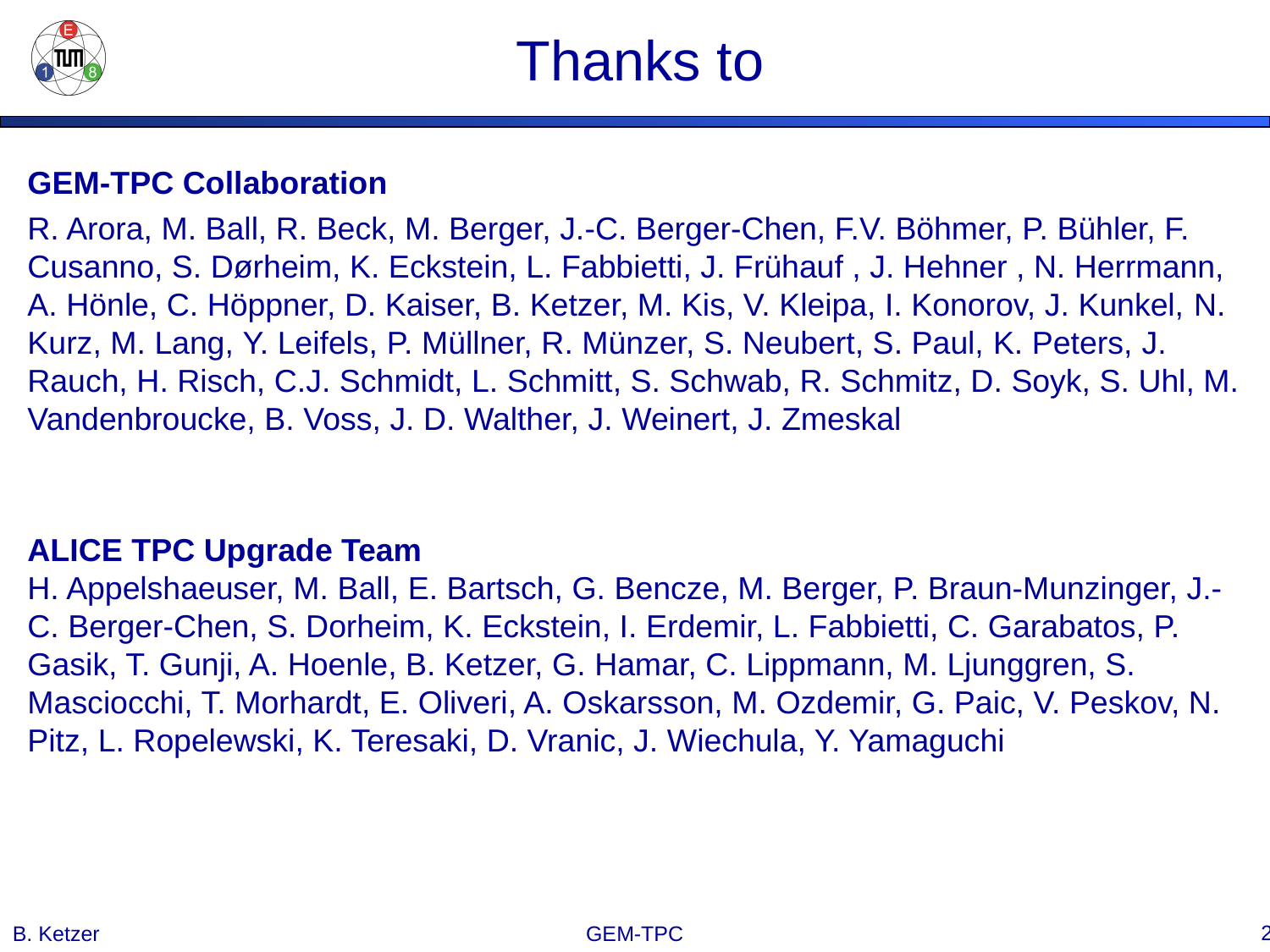

# Thanks to
GEM-TPC Collaboration
R. Arora, M. Ball, R. Beck, M. Berger, J.-C. Berger-Chen, F.V. Böhmer, P. Bühler, F. Cusanno, S. Dørheim, K. Eckstein, L. Fabbietti, J. Frühauf , J. Hehner , N. Herrmann, A. Hönle, C. Höppner, D. Kaiser, B. Ketzer, M. Kis, V. Kleipa, I. Konorov, J. Kunkel, N. Kurz, M. Lang, Y. Leifels, P. Müllner, R. Münzer, S. Neubert, S. Paul, K. Peters, J. Rauch, H. Risch, C.J. Schmidt, L. Schmitt, S. Schwab, R. Schmitz, D. Soyk, S. Uhl, M. Vandenbroucke, B. Voss, J. D. Walther, J. Weinert, J. Zmeskal
ALICE TPC Upgrade Team
H. Appelshaeuser, M. Ball, E. Bartsch, G. Bencze, M. Berger, P. Braun-Munzinger, J.-C. Berger-Chen, S. Dorheim, K. Eckstein, I. Erdemir, L. Fabbietti, C. Garabatos, P. Gasik, T. Gunji, A. Hoenle, B. Ketzer, G. Hamar, C. Lippmann, M. Ljunggren, S. Masciocchi, T. Morhardt, E. Oliveri, A. Oskarsson, M. Ozdemir, G. Paic, V. Peskov, N. Pitz, L. Ropelewski, K. Teresaki, D. Vranic, J. Wiechula, Y. Yamaguchi